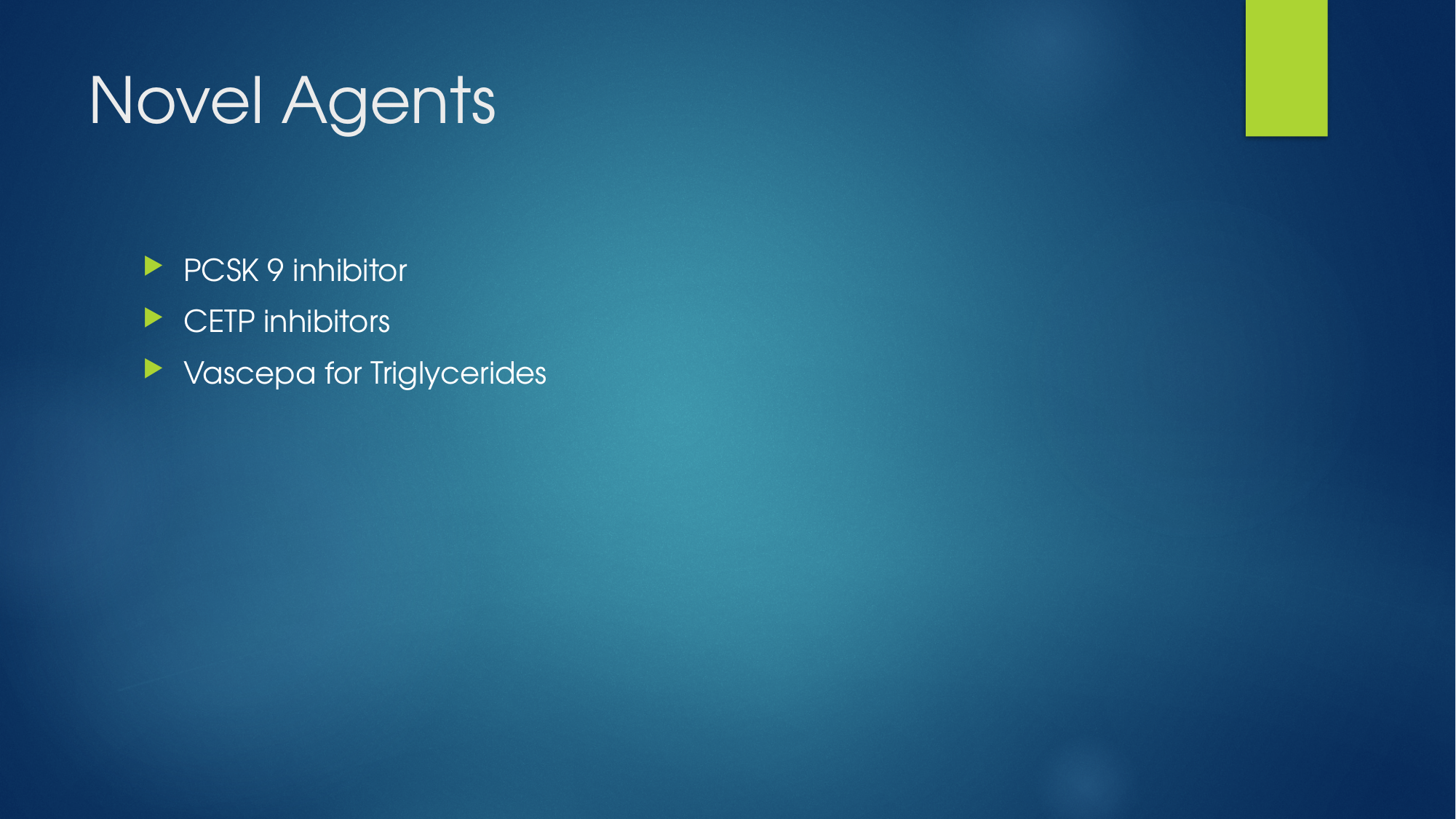

# Novel Agents
PCSK 9 inhibitor
CETP inhibitors
Vascepa for Triglycerides